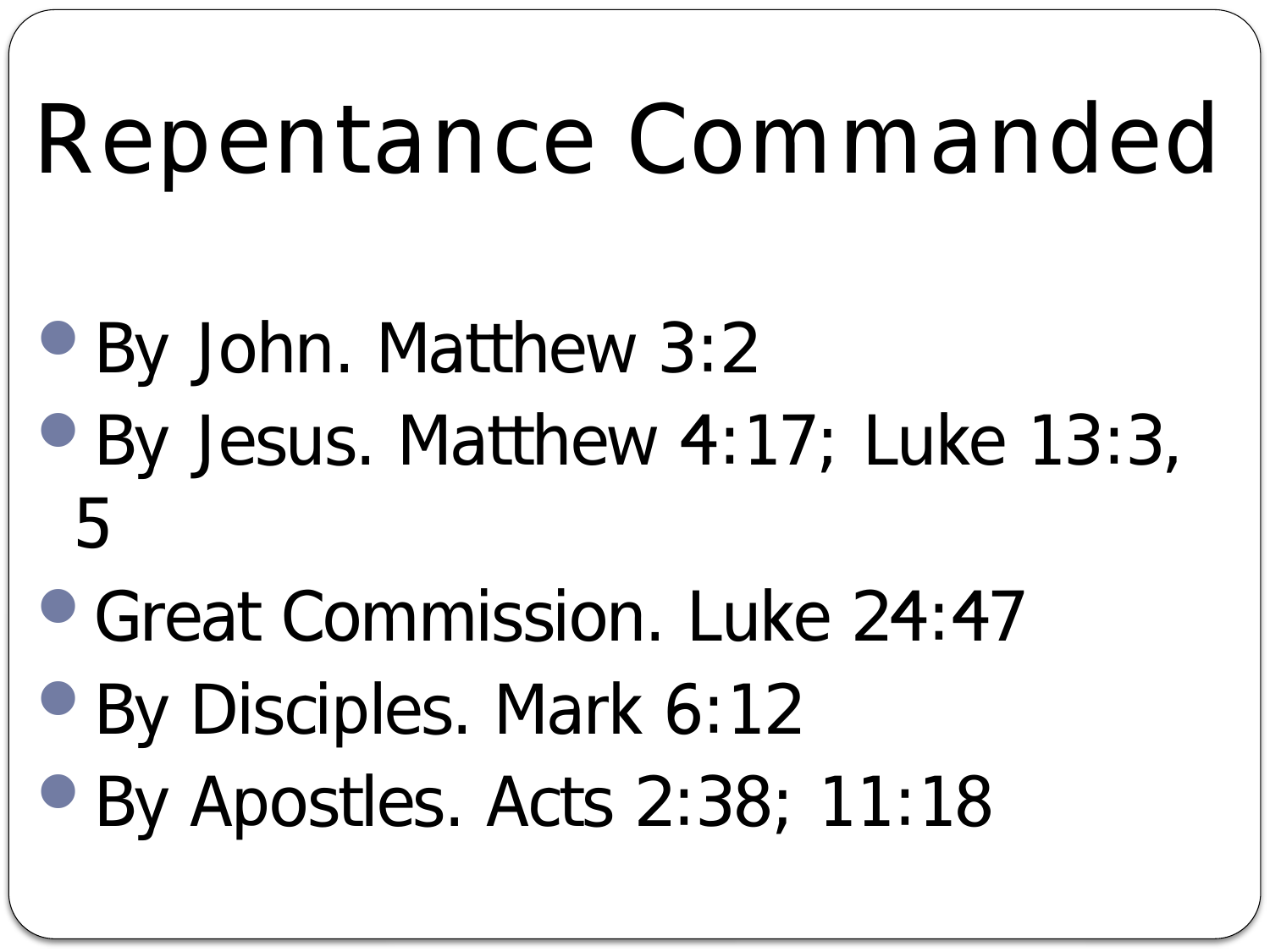

# Repentance Commanded
By John. Matthew 3:2
By Jesus. Matthew 4:17; Luke 13:3, 5
Great Commission. Luke 24:47
By Disciples. Mark 6:12
By Apostles. Acts 2:38; 11:18